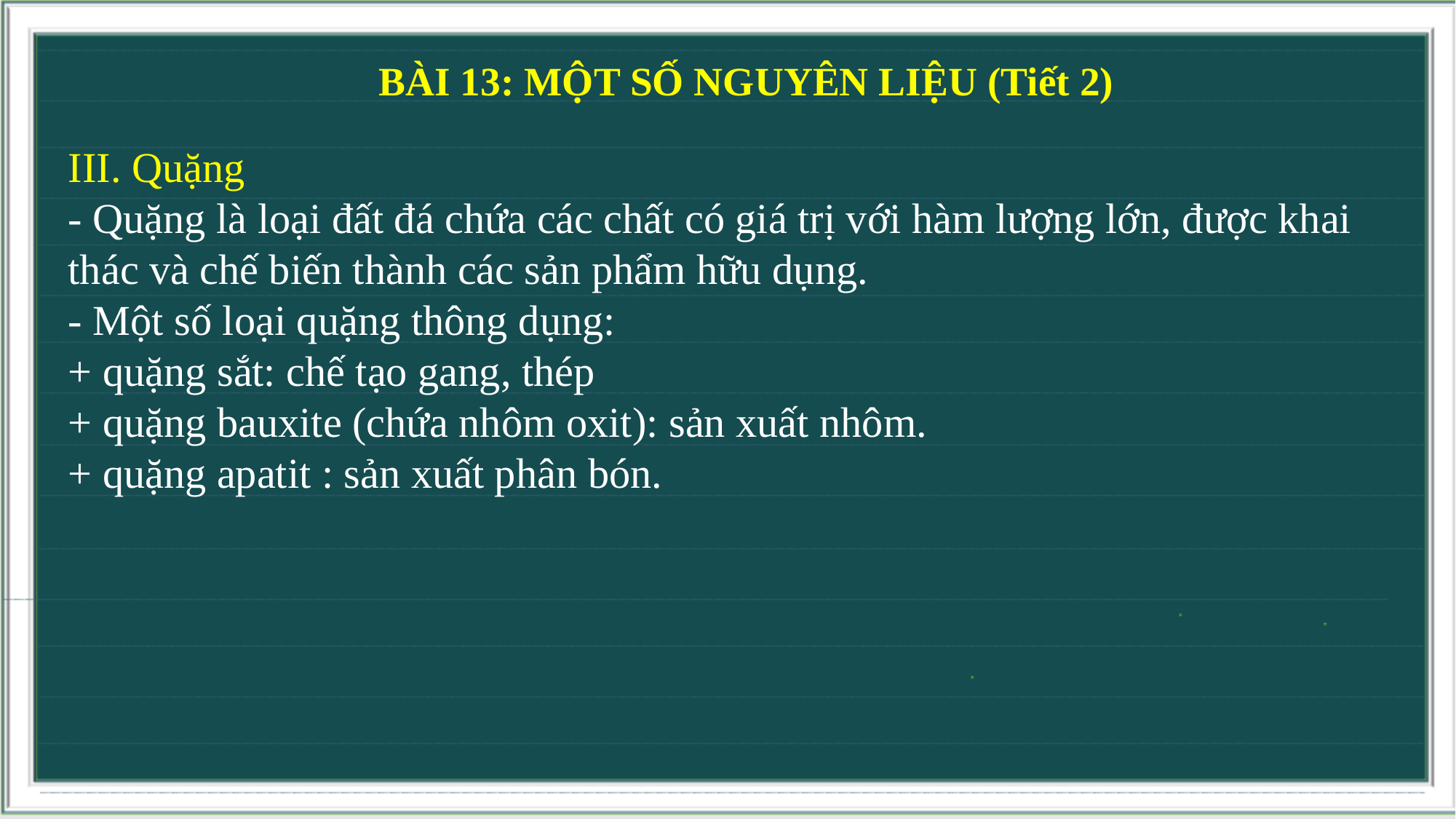

BÀI 13: MỘT SỐ NGUYÊN LIỆU (Tiết 2)
III. Quặng
- Quặng là loại đất đá chứa các chất có giá trị với hàm lượng lớn, được khai thác và chế biến thành các sản phẩm hữu dụng.
- Một số loại quặng thông dụng:
+ quặng sắt: chế tạo gang, thép
+ quặng bauxite (chứa nhôm oxit): sản xuất nhôm.
+ quặng apatit : sản xuất phân bón.